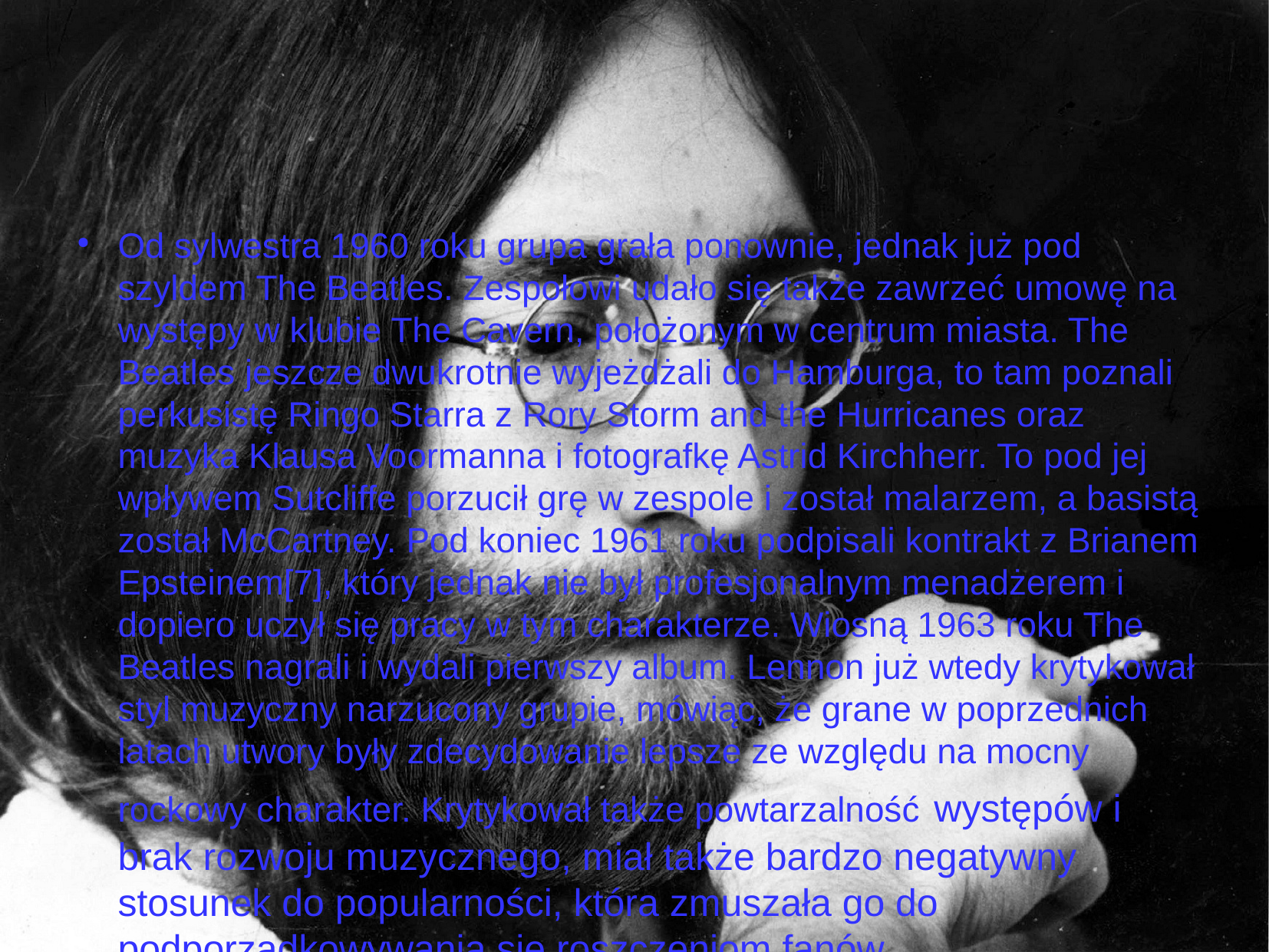

Od sylwestra 1960 roku grupa grała ponownie, jednak już pod szyldem The Beatles. Zespołowi udało się także zawrzeć umowę na występy w klubie The Cavern, położonym w centrum miasta. The Beatles jeszcze dwukrotnie wyjeżdżali do Hamburga, to tam poznali perkusistę Ringo Starra z Rory Storm and the Hurricanes oraz muzyka Klausa Voormanna i fotografkę Astrid Kirchherr. To pod jej wpływem Sutcliffe porzucił grę w zespole i został malarzem, a basistą został McCartney. Pod koniec 1961 roku podpisali kontrakt z Brianem Epsteinem[7], który jednak nie był profesjonalnym menadżerem i dopiero uczył się pracy w tym charakterze. Wiosną 1963 roku The Beatles nagrali i wydali pierwszy album. Lennon już wtedy krytykował styl muzyczny narzucony grupie, mówiąc, że grane w poprzednich latach utwory były zdecydowanie lepsze ze względu na mocny rockowy charakter. Krytykował także powtarzalność występów i brak rozwoju muzycznego, miał także bardzo negatywny stosunek do popularności, która zmuszała go do podporządkowywania się roszczeniom fanów